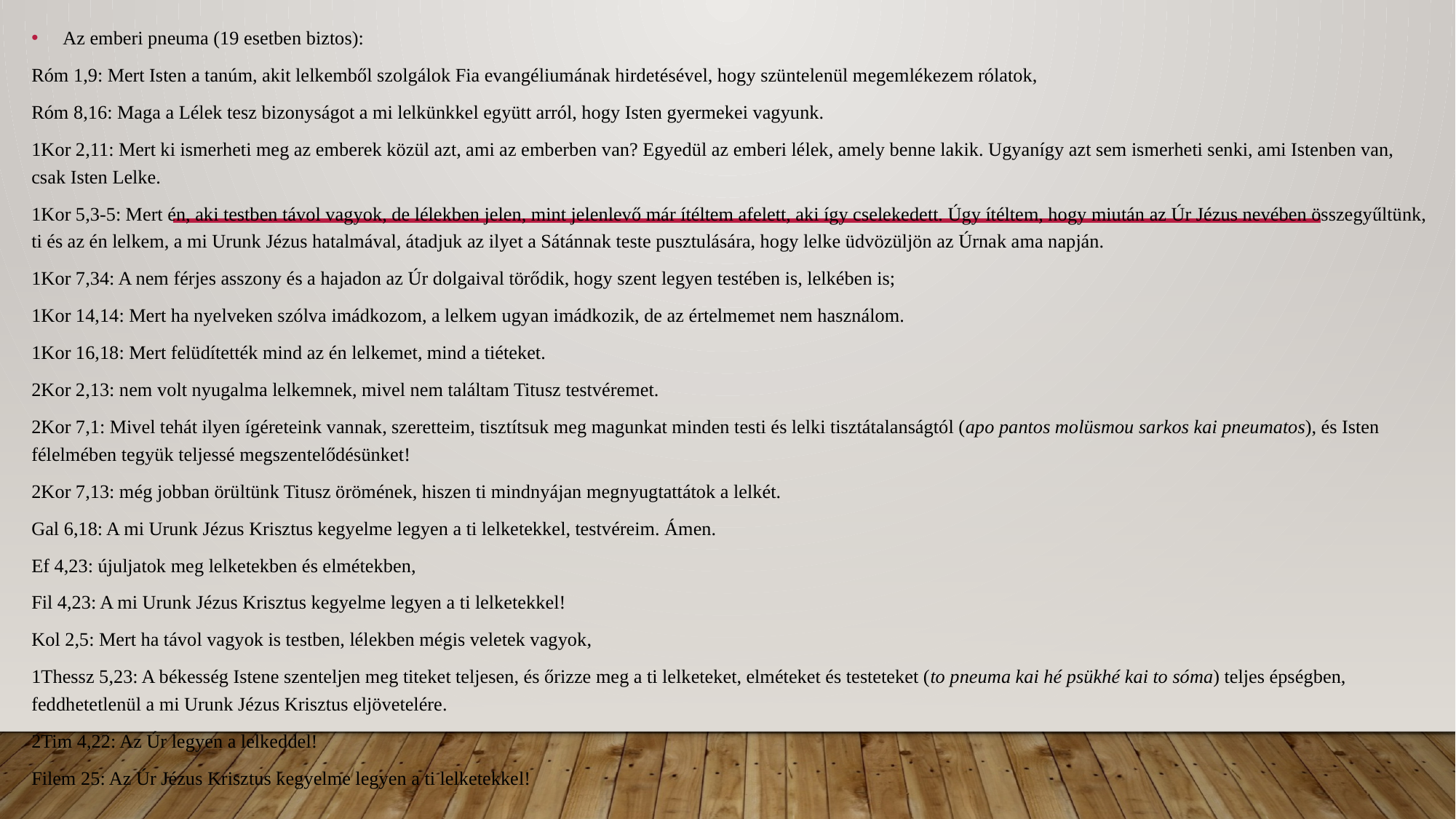

Az emberi pneuma (19 esetben biztos):
Róm 1,9: Mert Isten a tanúm, akit lelkemből szolgálok Fia evangéliumának hirdetésével, hogy szüntelenül megemlékezem rólatok,
Róm 8,16: Maga a Lélek tesz bizonyságot a mi lelkünkkel együtt arról, hogy Isten gyermekei vagyunk.
1Kor 2,11: Mert ki ismerheti meg az emberek közül azt, ami az emberben van? Egyedül az emberi lélek, amely benne lakik. Ugyanígy azt sem ismerheti senki, ami Istenben van, csak Isten Lelke.
1Kor 5,3-5: Mert én, aki testben távol vagyok, de lélekben jelen, mint jelenlevő már ítéltem afelett, aki így cselekedett. Úgy ítéltem, hogy miután az Úr Jézus nevében összegyűltünk, ti és az én lelkem, a mi Urunk Jézus hatalmával, átadjuk az ilyet a Sátánnak teste pusztulására, hogy lelke üdvözüljön az Úrnak ama napján.
1Kor 7,34: A nem férjes asszony és a hajadon az Úr dolgaival törődik, hogy szent legyen testében is, lelkében is;
1Kor 14,14: Mert ha nyelveken szólva imádkozom, a lelkem ugyan imádkozik, de az értelmemet nem használom.
1Kor 16,18: Mert felüdítették mind az én lelkemet, mind a tiéteket.
2Kor 2,13: nem volt nyugalma lelkemnek, mivel nem találtam Titusz testvéremet.
2Kor 7,1: Mivel tehát ilyen ígéreteink vannak, szeretteim, tisztítsuk meg magunkat minden testi és lelki tisztátalanságtól (apo pantos molüsmou sarkos kai pneumatos), és Isten félelmében tegyük teljessé megszentelődésünket!
2Kor 7,13: még jobban örültünk Titusz örömének, hiszen ti mindnyájan megnyugtattátok a lelkét.
Gal 6,18: A mi Urunk Jézus Krisztus kegyelme legyen a ti lelketekkel, testvéreim. Ámen.
Ef 4,23: újuljatok meg lelketekben és elmétekben,
Fil 4,23: A mi Urunk Jézus Krisztus kegyelme legyen a ti lelketekkel!
Kol 2,5: Mert ha távol vagyok is testben, lélekben mégis veletek vagyok,
1Thessz 5,23: A békesség Istene szenteljen meg titeket teljesen, és őrizze meg a ti lelketeket, elméteket és testeteket (to pneuma kai hé psükhé kai to sóma) teljes épségben, feddhetetlenül a mi Urunk Jézus Krisztus eljövetelére.
2Tim 4,22: Az Úr legyen a lelkeddel!
Filem 25: Az Úr Jézus Krisztus kegyelme legyen a ti lelketekkel!